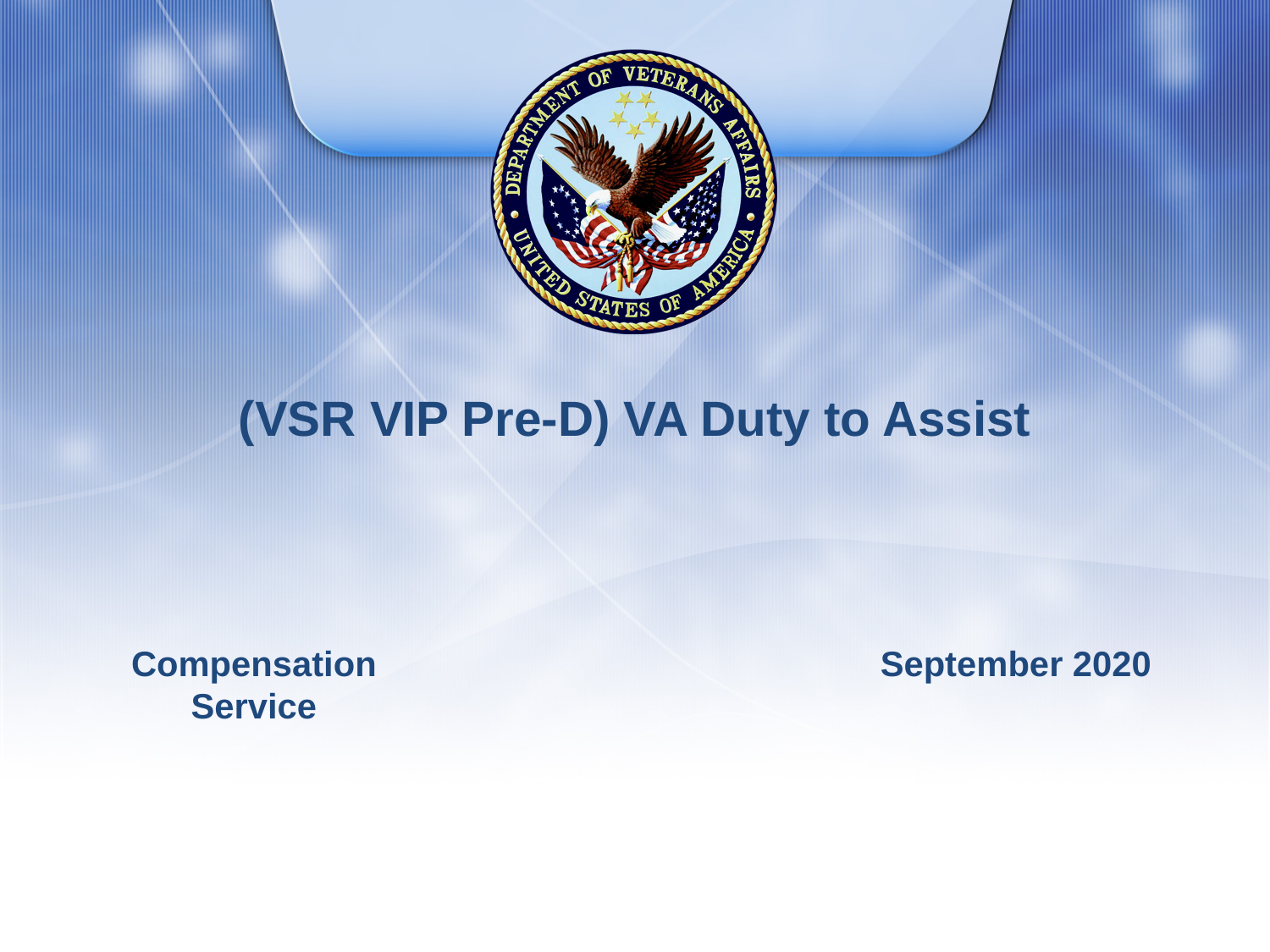

# (VSR VIP Pre-D) VA Duty to Assist
Compensation Service

September 2020